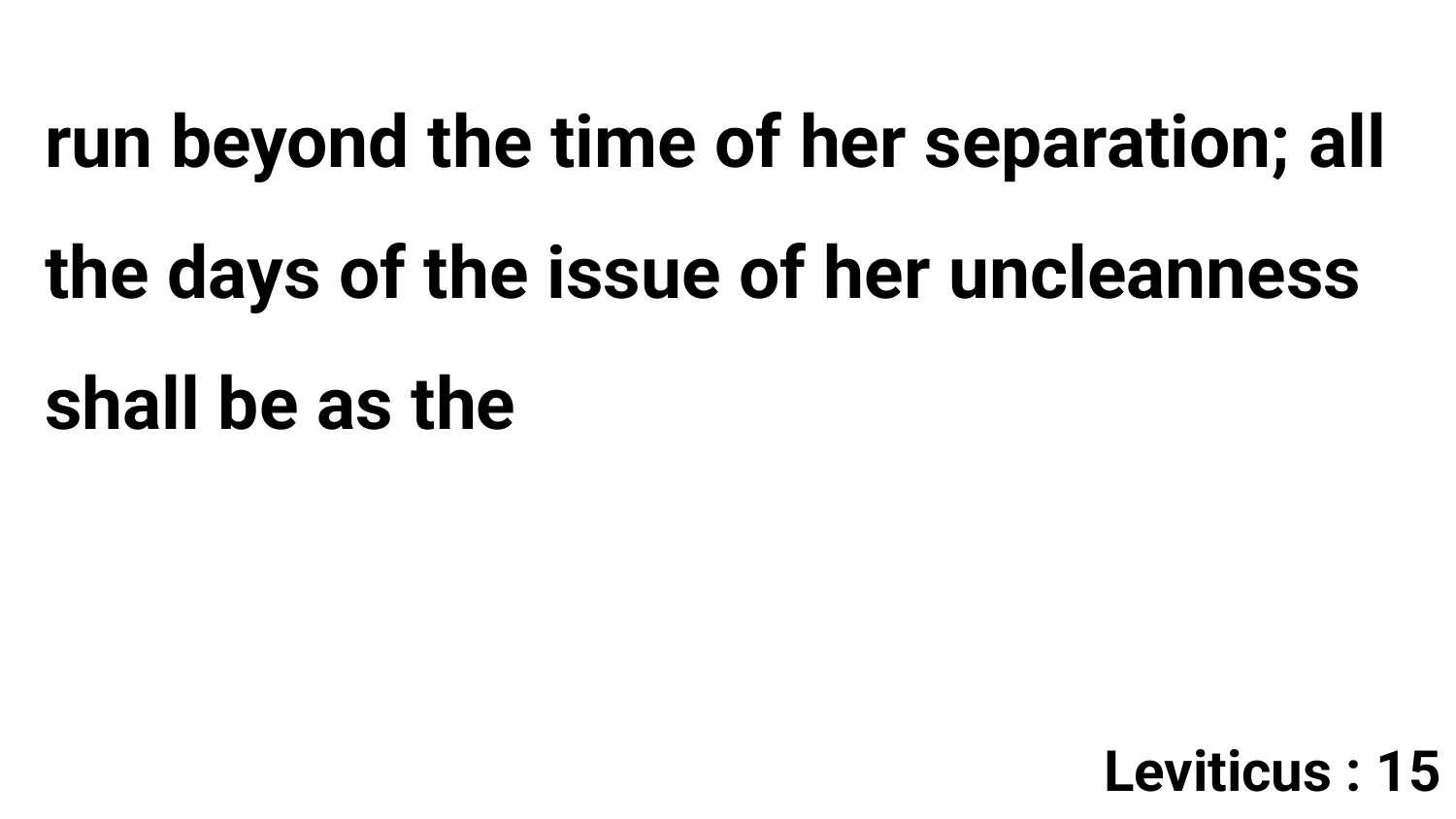

run beyond the time of her separation; all the days of the issue of her uncleanness shall be as the
Leviticus : 15